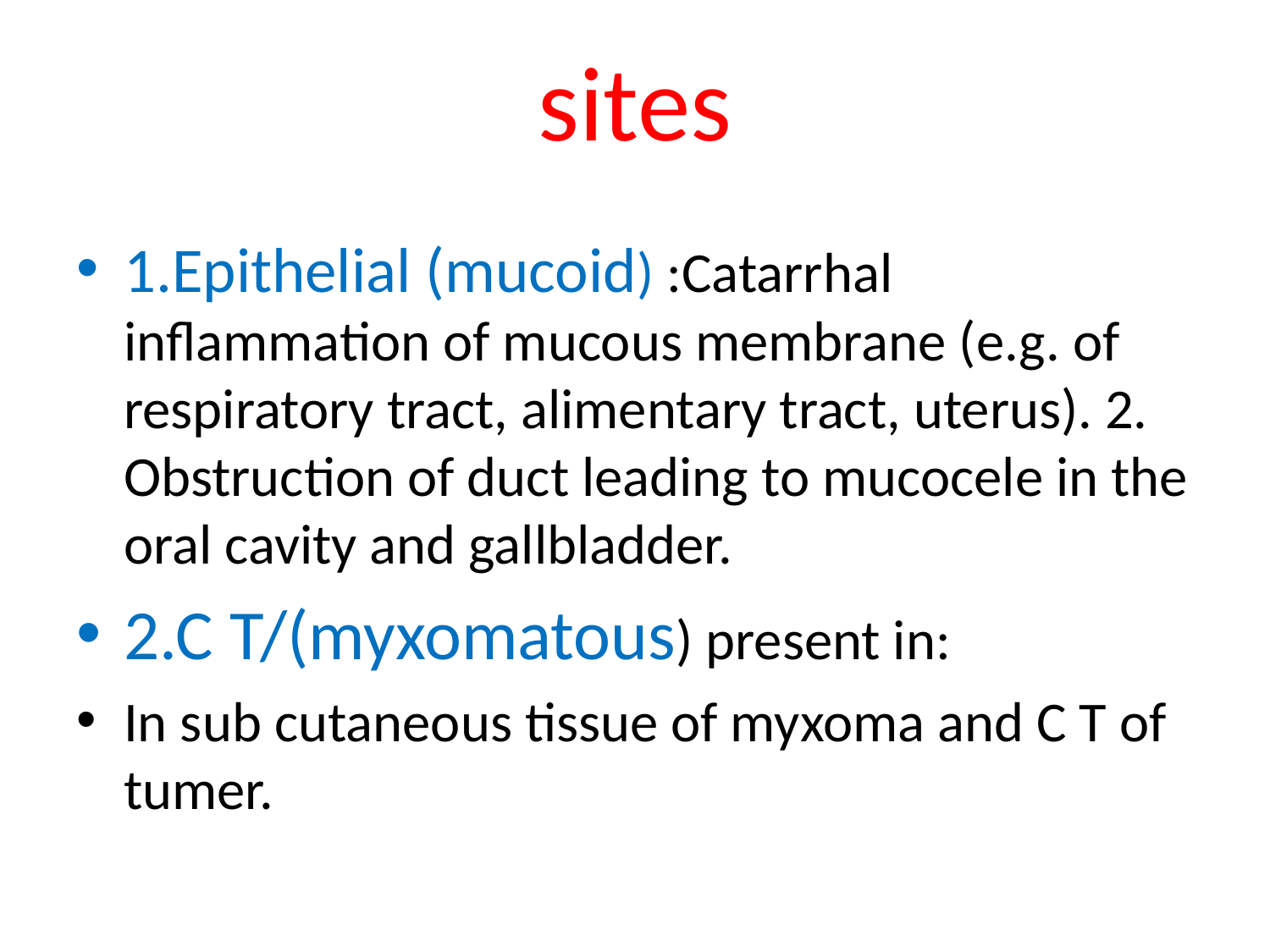

# sites
1.Epithelial (mucoid) :Catarrhal inflammation of mucous membrane (e.g. of respiratory tract, alimentary tract, uterus). 2. Obstruction of duct leading to mucocele in the oral cavity and gallbladder.
2.C T/(myxomatous) present in:
In sub cutaneous tissue of myxoma and C T of tumer.